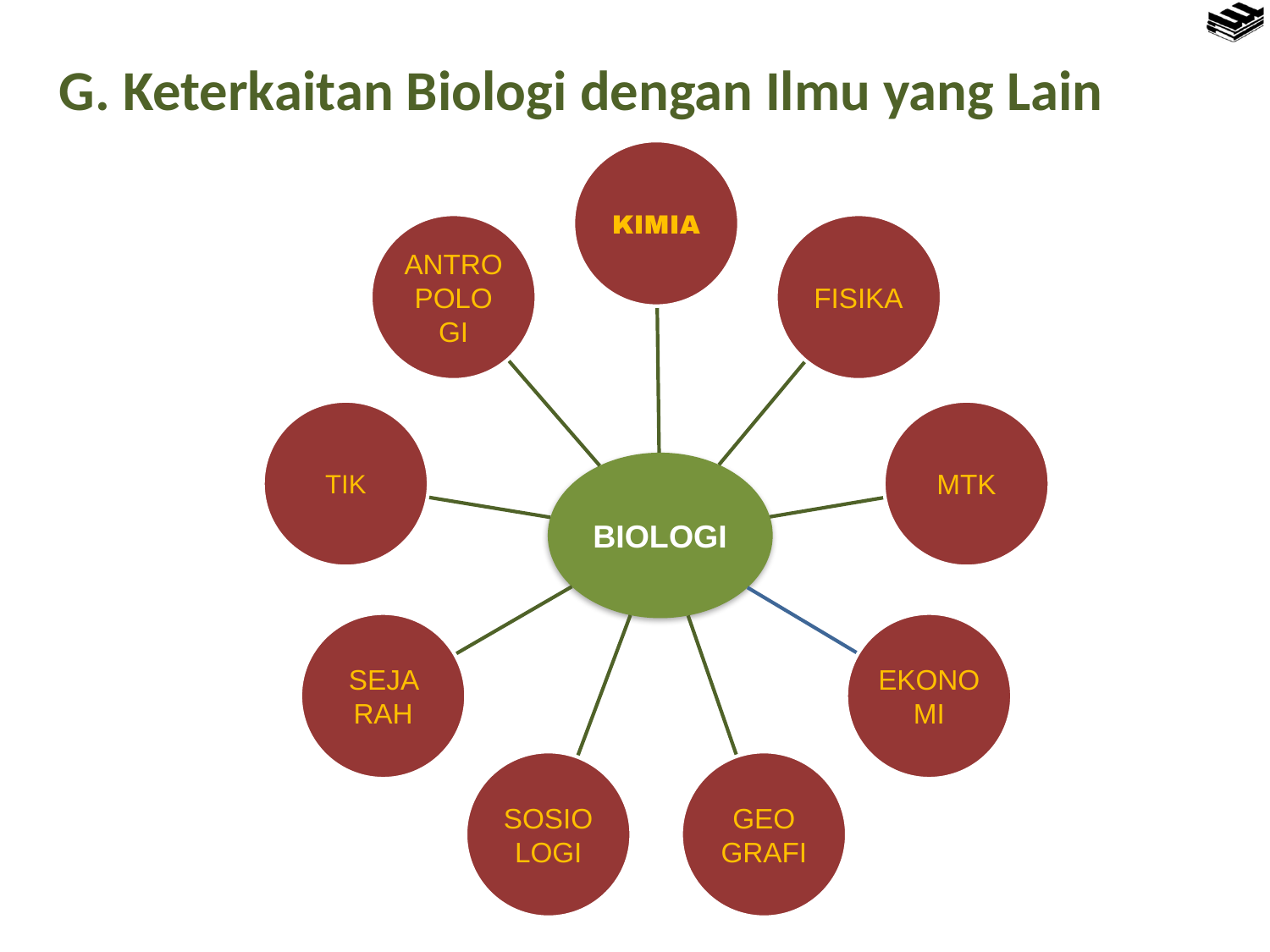

G. Keterkaitan Biologi dengan Ilmu yang Lain
BIOLOGI

KIMIA

FISIKA

MTK

EKONOMI

GEO GRAFI

SOSIO LOGI

SEJA RAH

TIK

ANTROPOLO GI